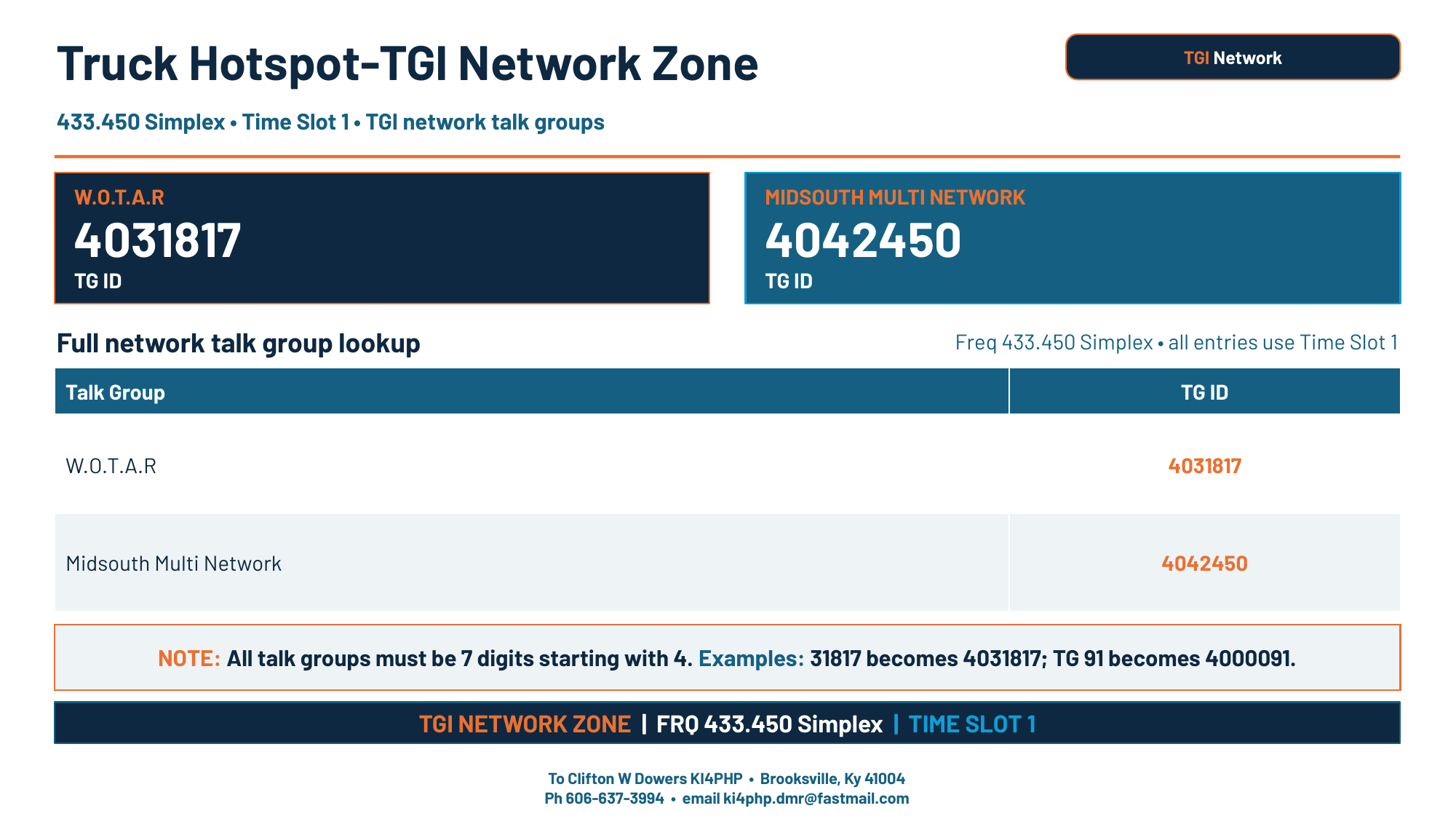

Truck Hotspot-TGI Network Zone
TGI Network
433.450 Simplex • Time Slot 1 • TGI network talk groups

W.O.T.A.R
4031817
TG ID
MIDSOUTH MULTI NETWORK
4042450
TG ID
Full network talk group lookup
Freq 433.450 Simplex • all entries use Time Slot 1
| Talk Group | TG ID |
| --- | --- |
| W.O.T.A.R | 4031817 |
| Midsouth Multi Network | 4042450 |
NOTE: All talk groups must be 7 digits starting with 4. Examples: 31817 becomes 4031817; TG 91 becomes 4000091.
TGI NETWORK ZONE  |  FRQ 433.450 Simplex  |  TIME SLOT 1
To Clifton W Dowers KI4PHP  •  Brooksville, Ky 41004
Ph 606-637-3994  •  email ki4php.dmr@fastmail.com